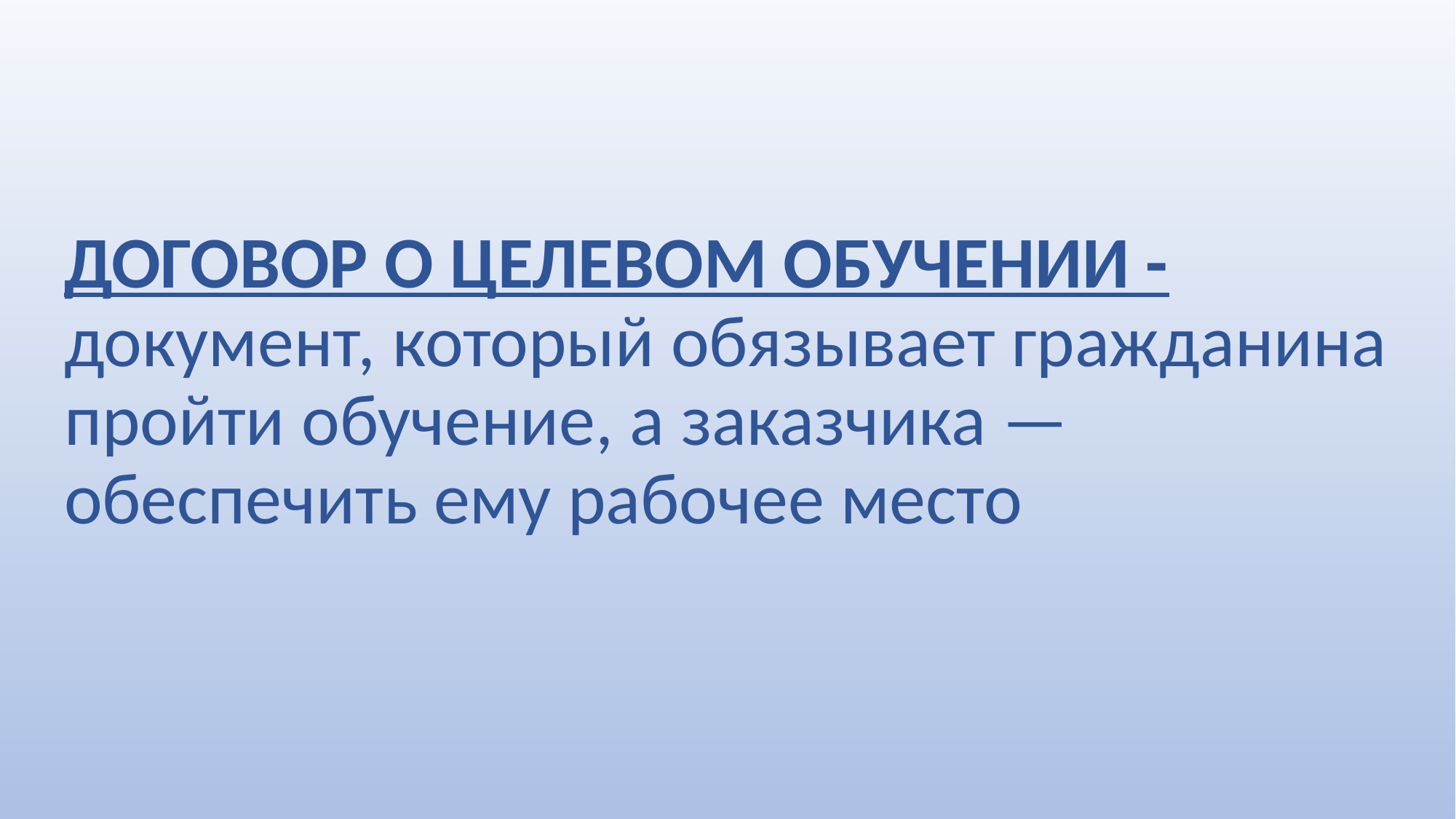

# ДОГОВОР О ЦЕЛЕВОМ ОБУЧЕНИИ - документ, который обязывает гражданина пройти обучение, а заказчика —обеспечить ему рабочее место